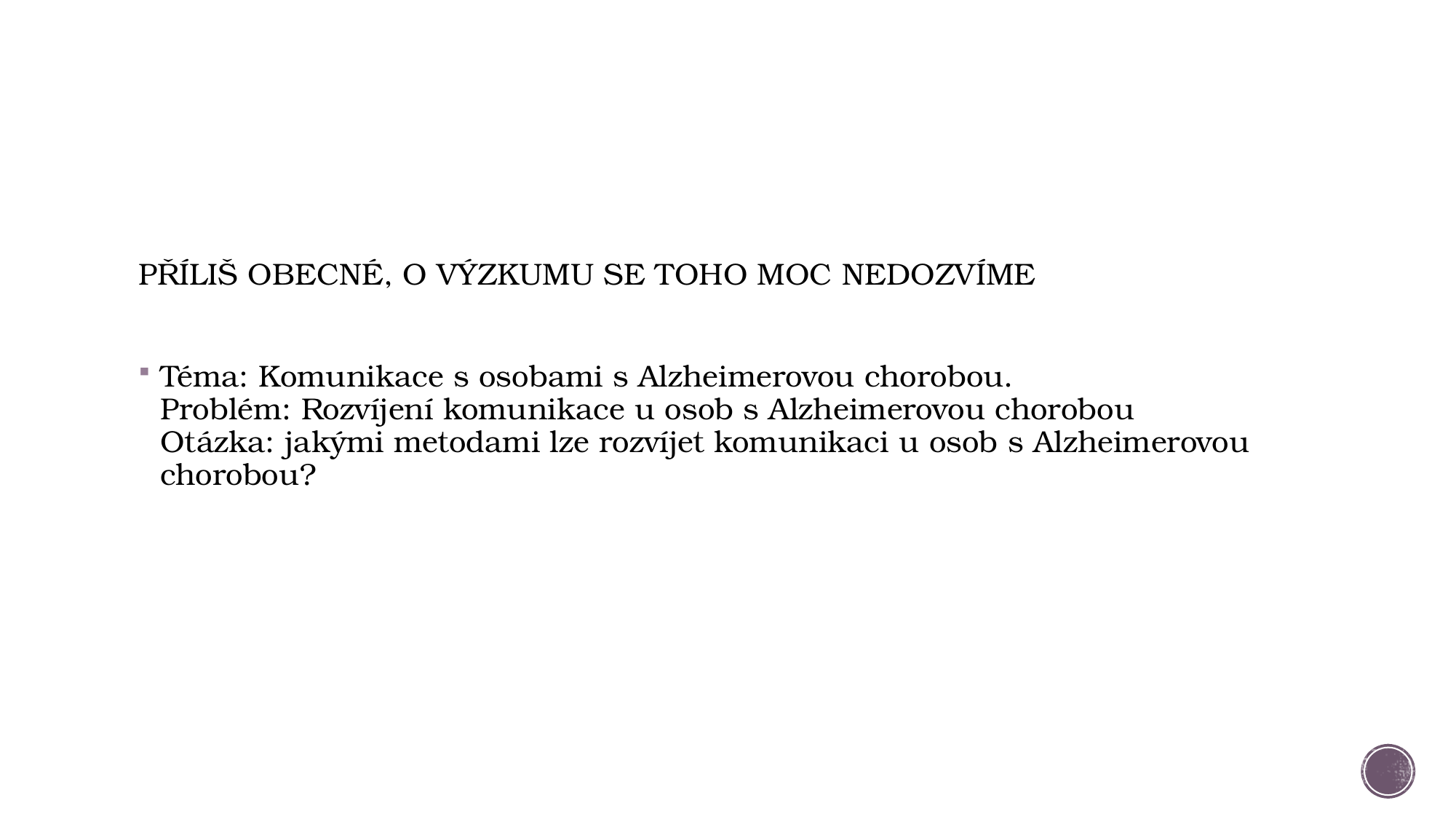

PŘÍLIŠ OBECNÉ, O VÝZKUMU SE TOHO MOC NEDOZVÍME

Téma: Komunikace s osobami s Alzheimerovou chorobou.
Problém: Rozvíjení komunikace u osob s Alzheimerovou chorobou
Otázka: jakými metodami lze rozvíjet komunikaci u osob s Alzheimerovou chorobou?